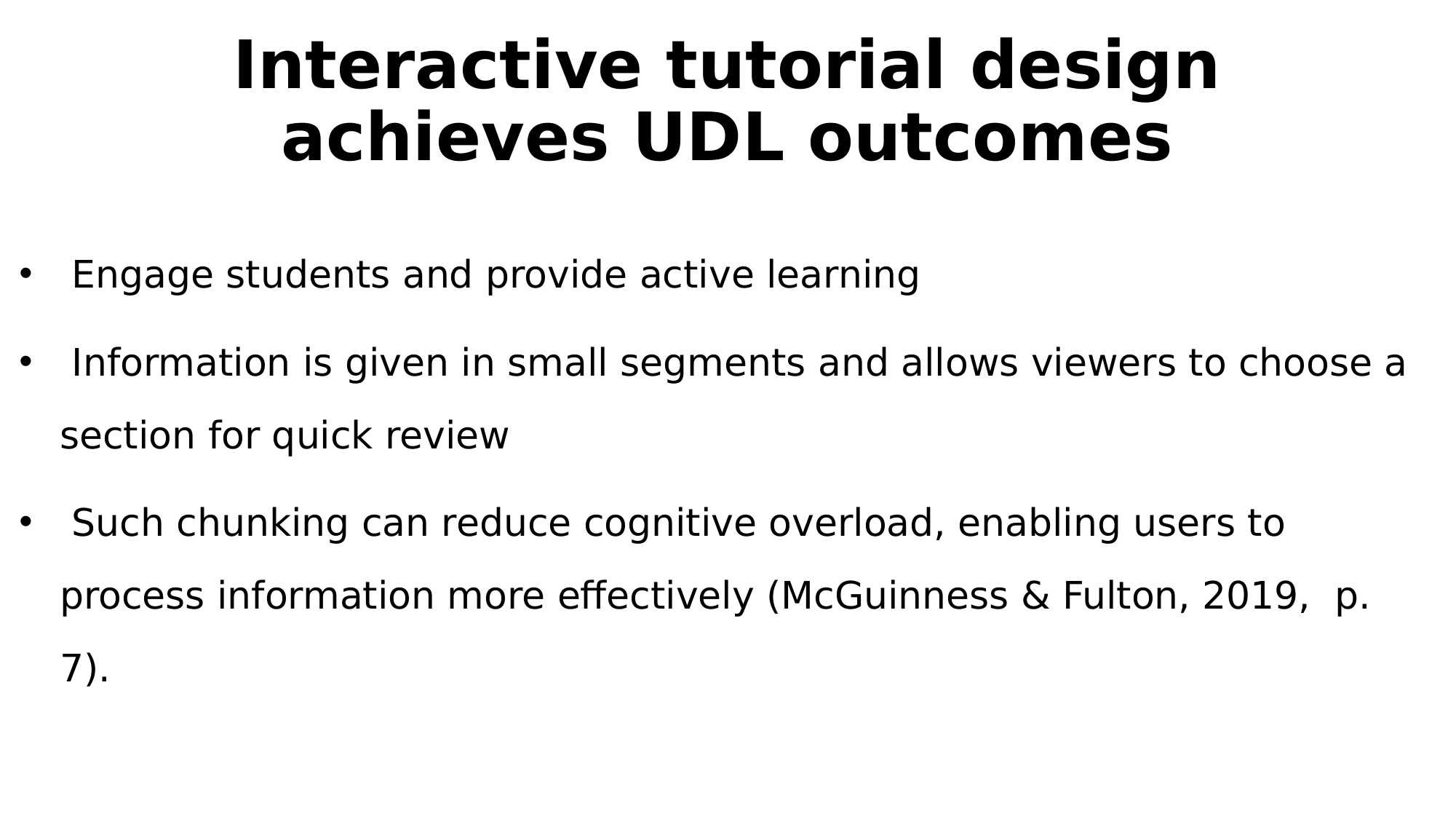

# Interactive tutorial design achieves UDL outcomes
 Engage students and provide active learning
 Information is given in small segments and allows viewers to choose a section for quick review
 Such chunking can reduce cognitive overload, enabling users to process information more effectively (McGuinness & Fulton, 2019,  p. 7).